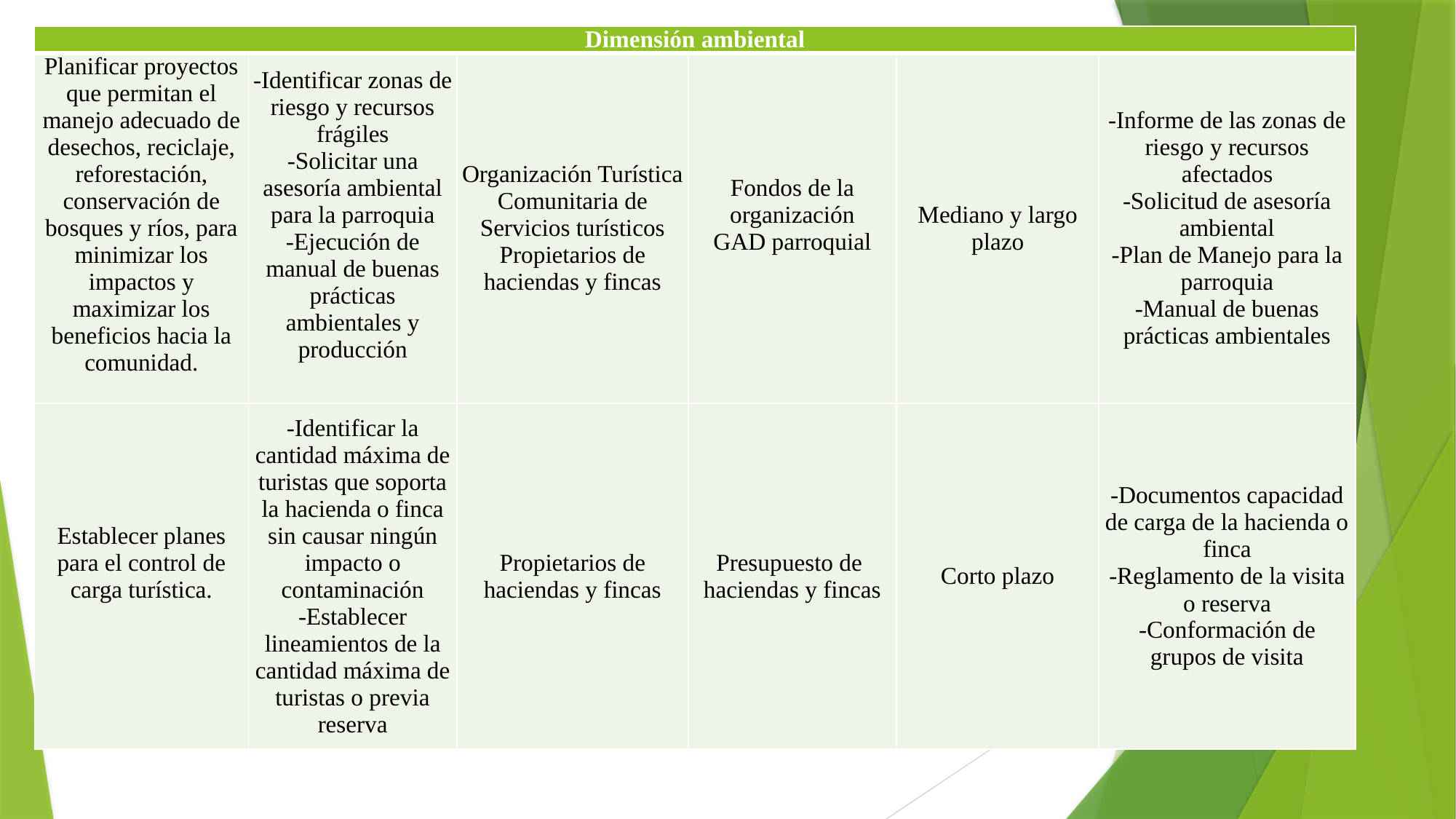

| Dimensión ambiental |  |  |  |  |  |
| --- | --- | --- | --- | --- | --- |
| Planificar proyectos que permitan el manejo adecuado de desechos, reciclaje, reforestación, conservación de bosques y ríos, para minimizar los impactos y maximizar los beneficios hacia la comunidad. | -Identificar zonas de riesgo y recursos frágiles -Solicitar una asesoría ambiental para la parroquia -Ejecución de manual de buenas prácticas ambientales y producción | Organización Turística Comunitaria de Servicios turísticos Propietarios de haciendas y fincas | Fondos de la organización GAD parroquial | Mediano y largo plazo | -Informe de las zonas de riesgo y recursos afectados -Solicitud de asesoría ambiental -Plan de Manejo para la parroquia -Manual de buenas prácticas ambientales |
| Establecer planes para el control de carga turística. | -Identificar la cantidad máxima de turistas que soporta la hacienda o finca sin causar ningún impacto o contaminación -Establecer lineamientos de la cantidad máxima de turistas o previa reserva | Propietarios de haciendas y fincas | Presupuesto de haciendas y fincas | Corto plazo | -Documentos capacidad de carga de la hacienda o finca -Reglamento de la visita o reserva -Conformación de grupos de visita |